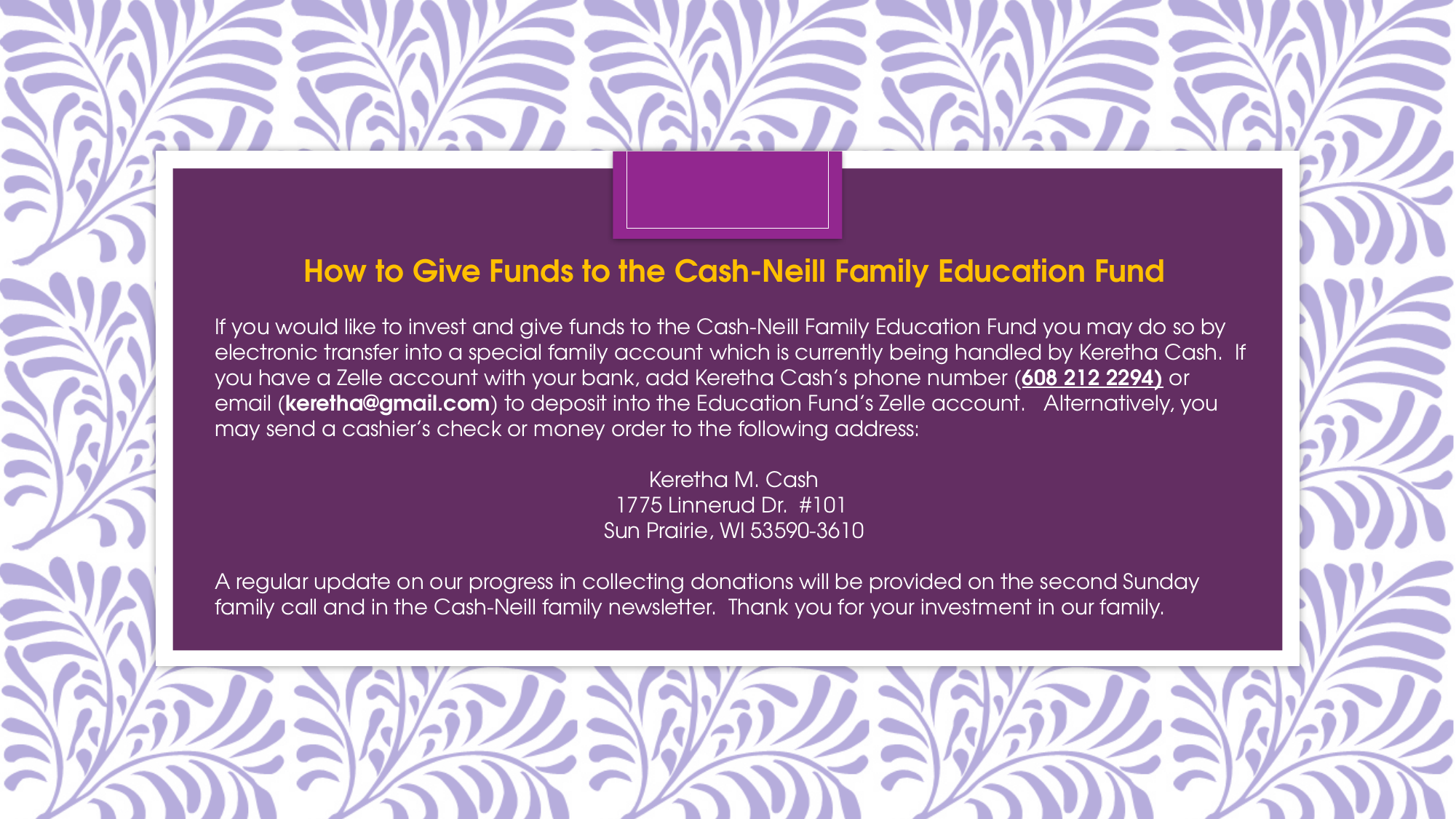

How to Give Funds to the Cash-Neill Family Education Fund

If you would like to invest and give funds to the Cash-Neill Family Education Fund you may do so by electronic transfer into a special family account which is currently being handled by Keretha Cash.  If you have a Zelle account with your bank, add Keretha Cash’s phone number (608 212 2294) or  email (keretha@gmail.com) to deposit into the Education Fund’s Zelle account.   Alternatively, you may send a cashier’s check or money order to the following address:

Keretha M. Cash
1775 Linnerud Dr.  #101
Sun Prairie, WI 53590-3610

A regular update on our progress in collecting donations will be provided on the second Sunday family call and in the Cash-Neill family newsletter.  Thank you for your investment in our family.